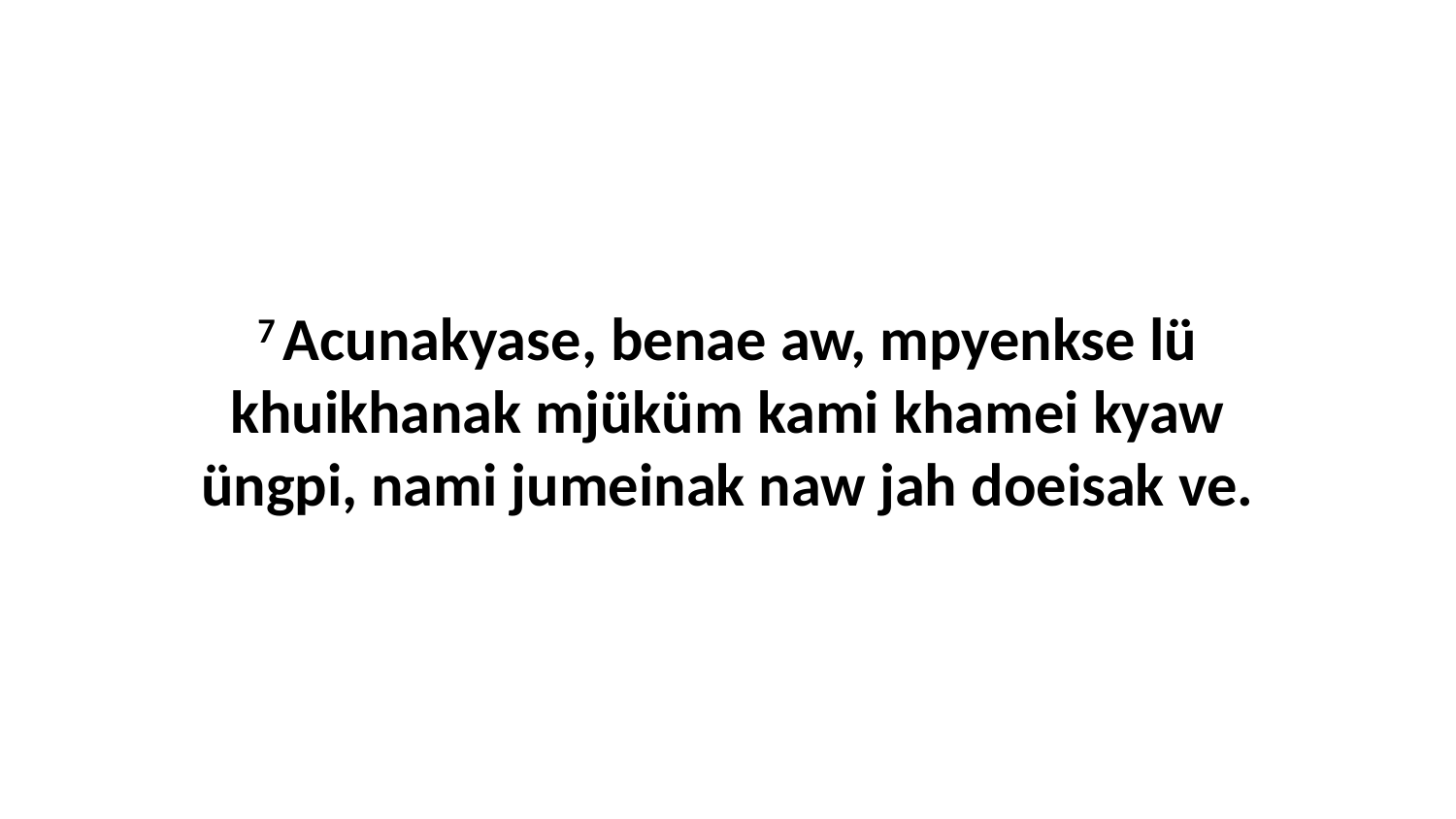

7 Acunakyase, benae aw, mpyenkse lü khuikhanak mjüküm kami khamei kyaw üngpi, nami jumeinak naw jah doeisak ve.